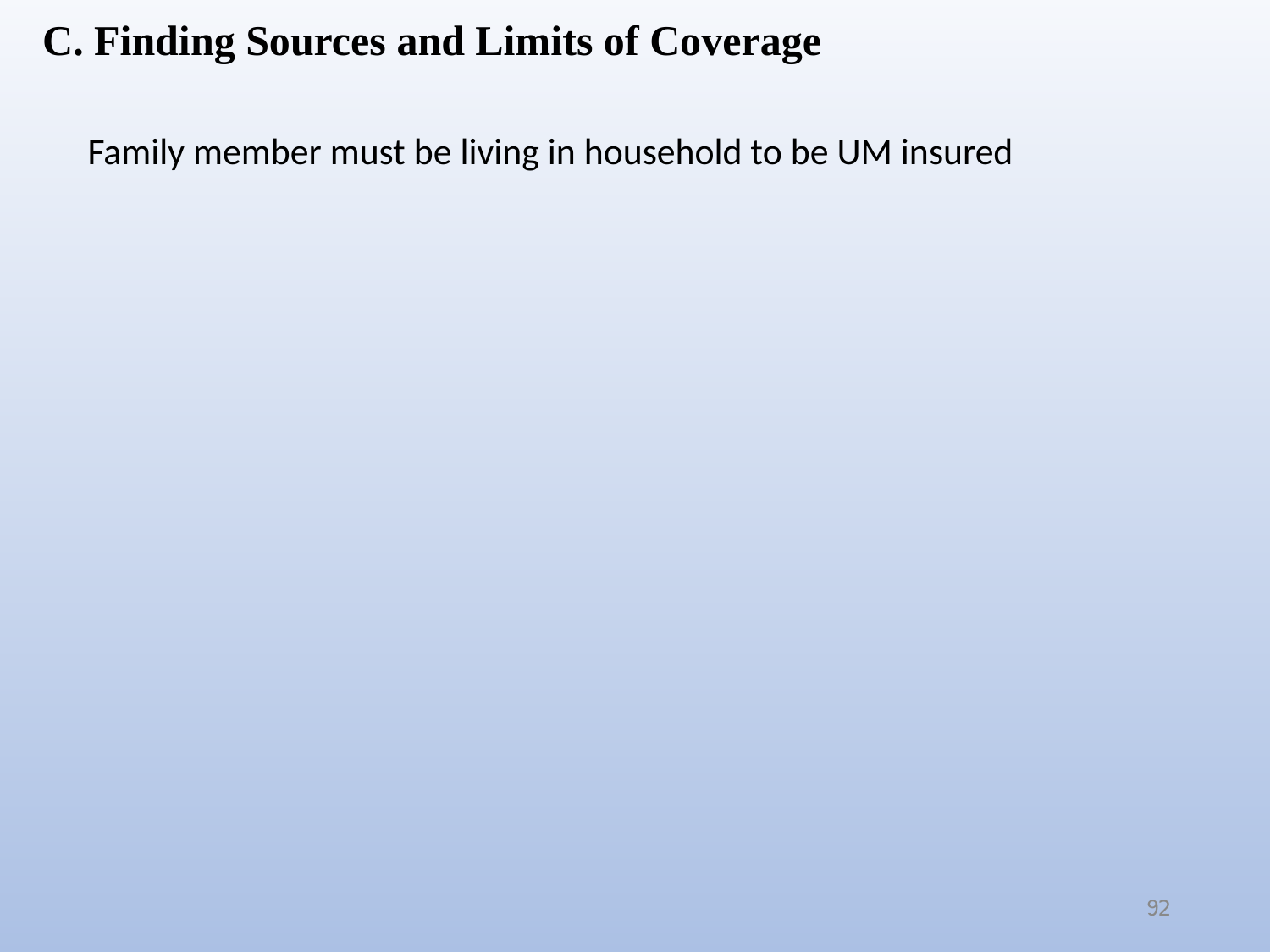

C. Finding Sources and Limits of Coverage
Family member must be living in household to be UM insured
92